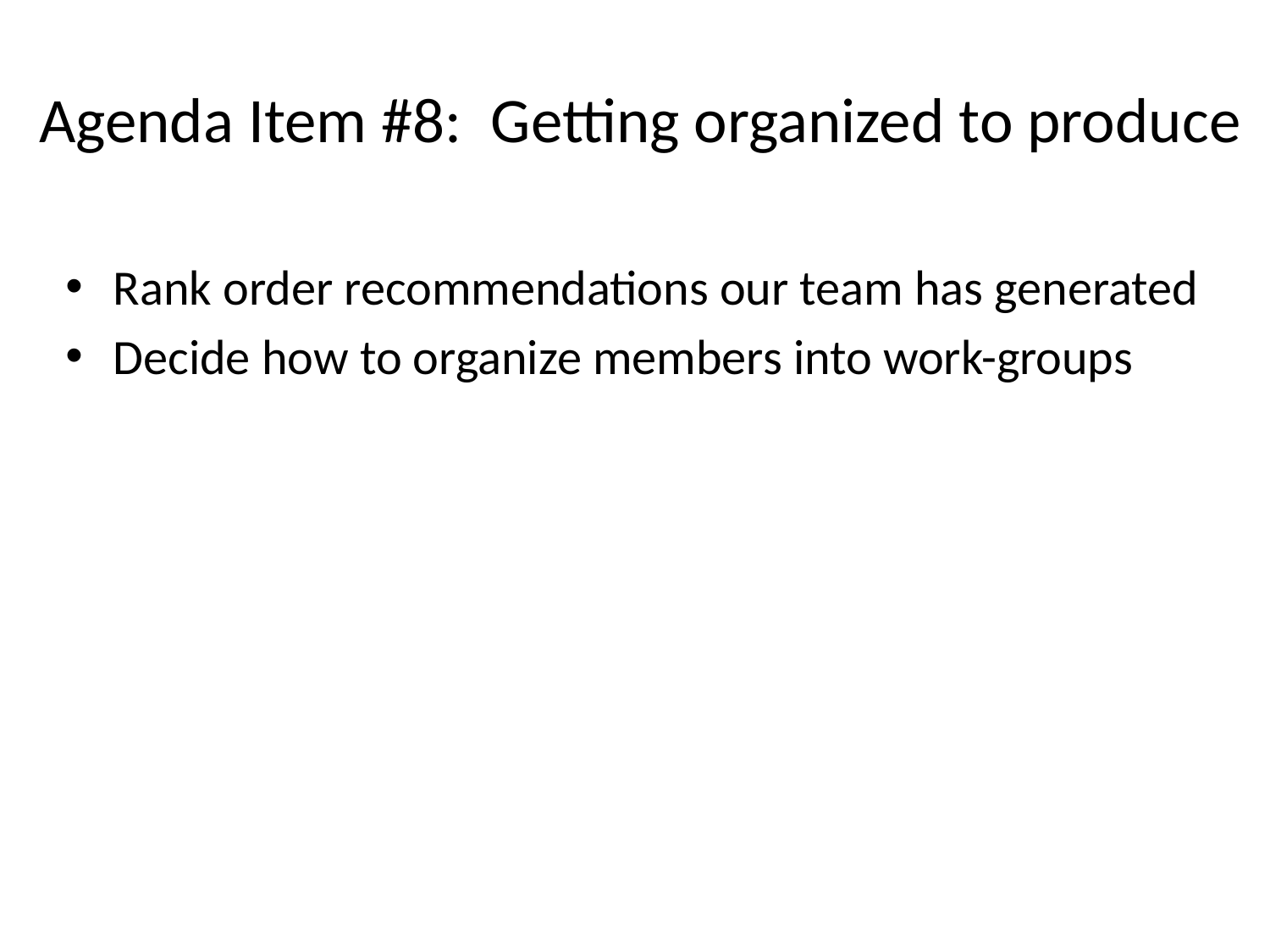

# Agenda Item #8:  Getting organized to produce
Rank order recommendations our team has generated
Decide how to organize members into work-groups